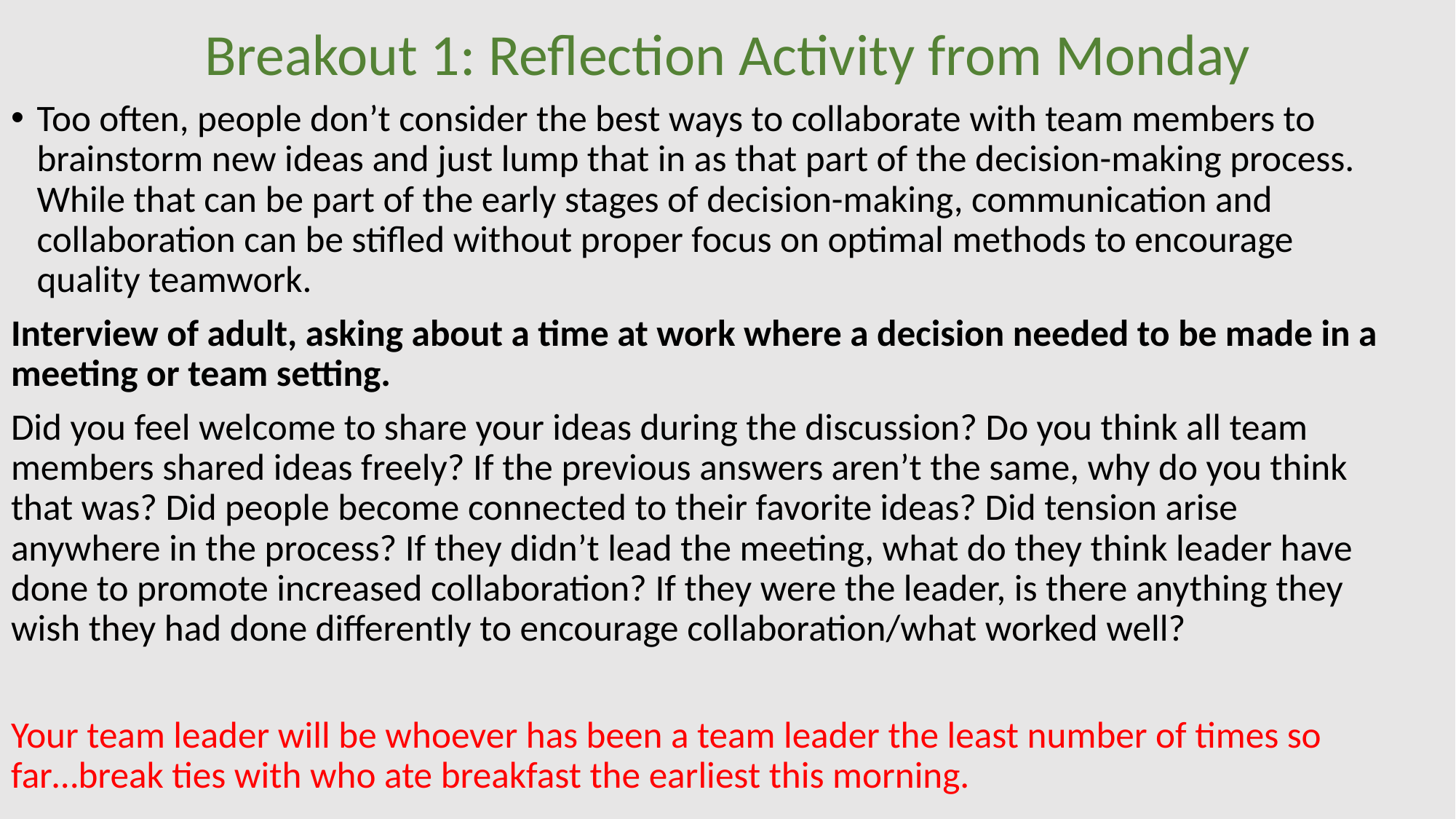

# Breakout 1: Reflection Activity from Monday
Too often, people don’t consider the best ways to collaborate with team members to brainstorm new ideas and just lump that in as that part of the decision-making process. While that can be part of the early stages of decision-making, communication and collaboration can be stifled without proper focus on optimal methods to encourage quality teamwork.
Interview of adult, asking about a time at work where a decision needed to be made in a meeting or team setting.
Did you feel welcome to share your ideas during the discussion? Do you think all team members shared ideas freely? If the previous answers aren’t the same, why do you think that was? Did people become connected to their favorite ideas? Did tension arise anywhere in the process? If they didn’t lead the meeting, what do they think leader have done to promote increased collaboration? If they were the leader, is there anything they wish they had done differently to encourage collaboration/what worked well?

Your team leader will be whoever has been a team leader the least number of times so far…break ties with who ate breakfast the earliest this morning.